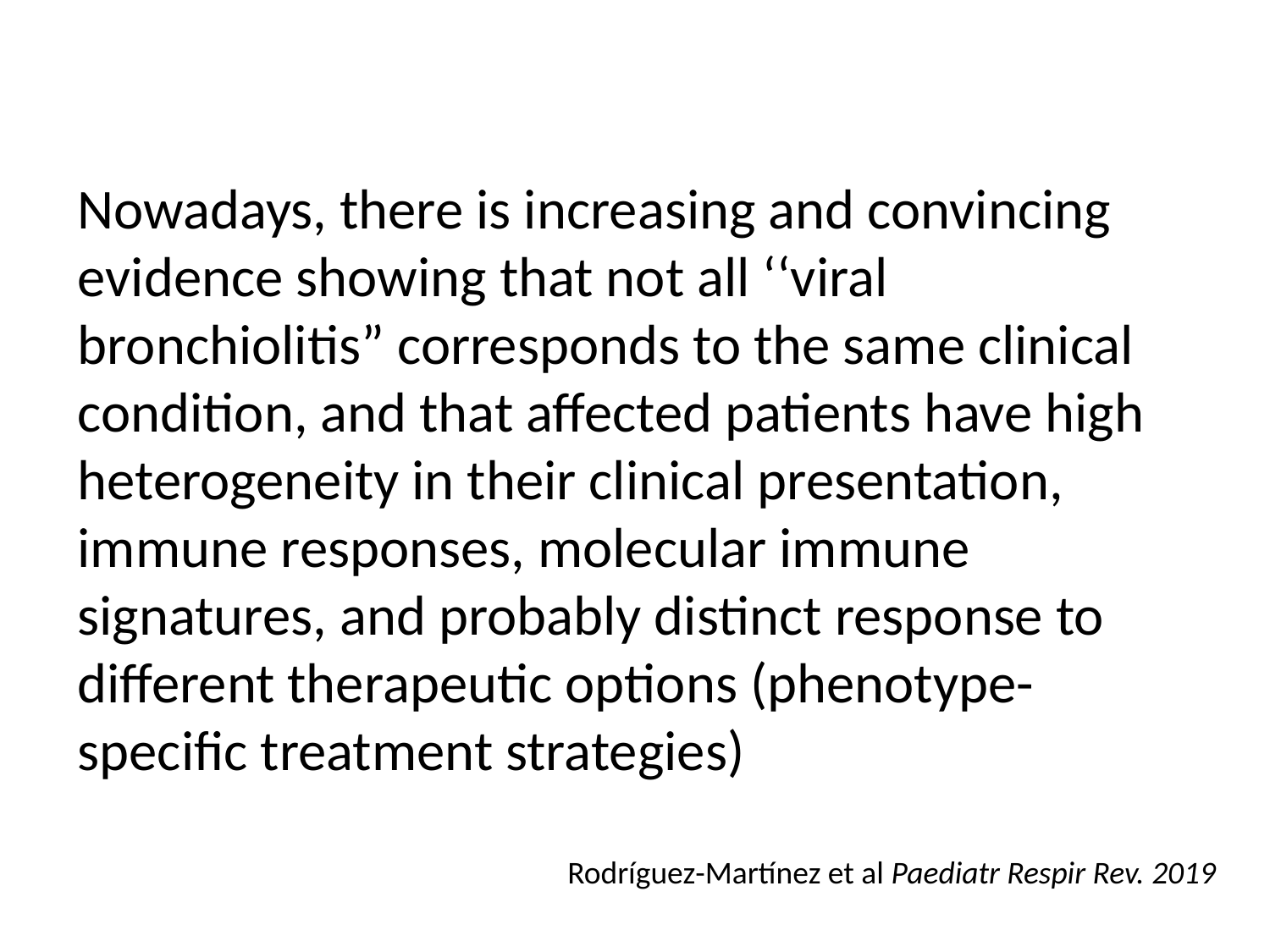

#
Nowadays, there is increasing and convincing evidence showing that not all ‘‘viral bronchiolitis” corresponds to the same clinical condition, and that affected patients have high heterogeneity in their clinical presentation, immune responses, molecular immune signatures, and probably distinct response to different therapeutic options (phenotype-specific treatment strategies)
Rodríguez-Martínez et al Paediatr Respir Rev. 2019